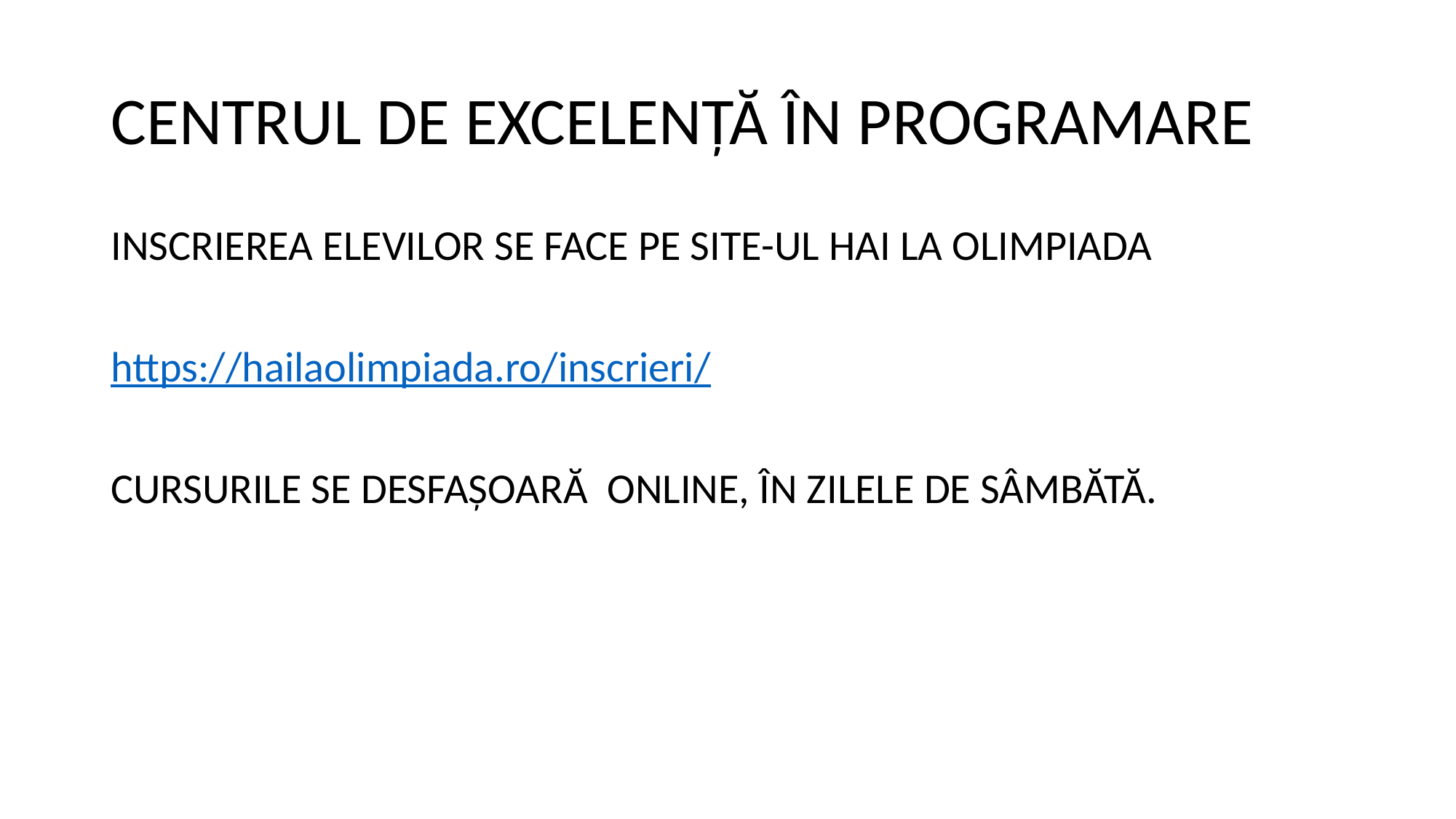

# CENTRUL DE EXCELENȚĂ ÎN PROGRAMARE
INSCRIEREA ELEVILOR SE FACE PE SITE-UL HAI LA OLIMPIADA

https://hailaolimpiada.ro/inscrieri/

CURSURILE SE DESFAȘOARĂ  ONLINE, ÎN ZILELE DE SÂMBĂTĂ.